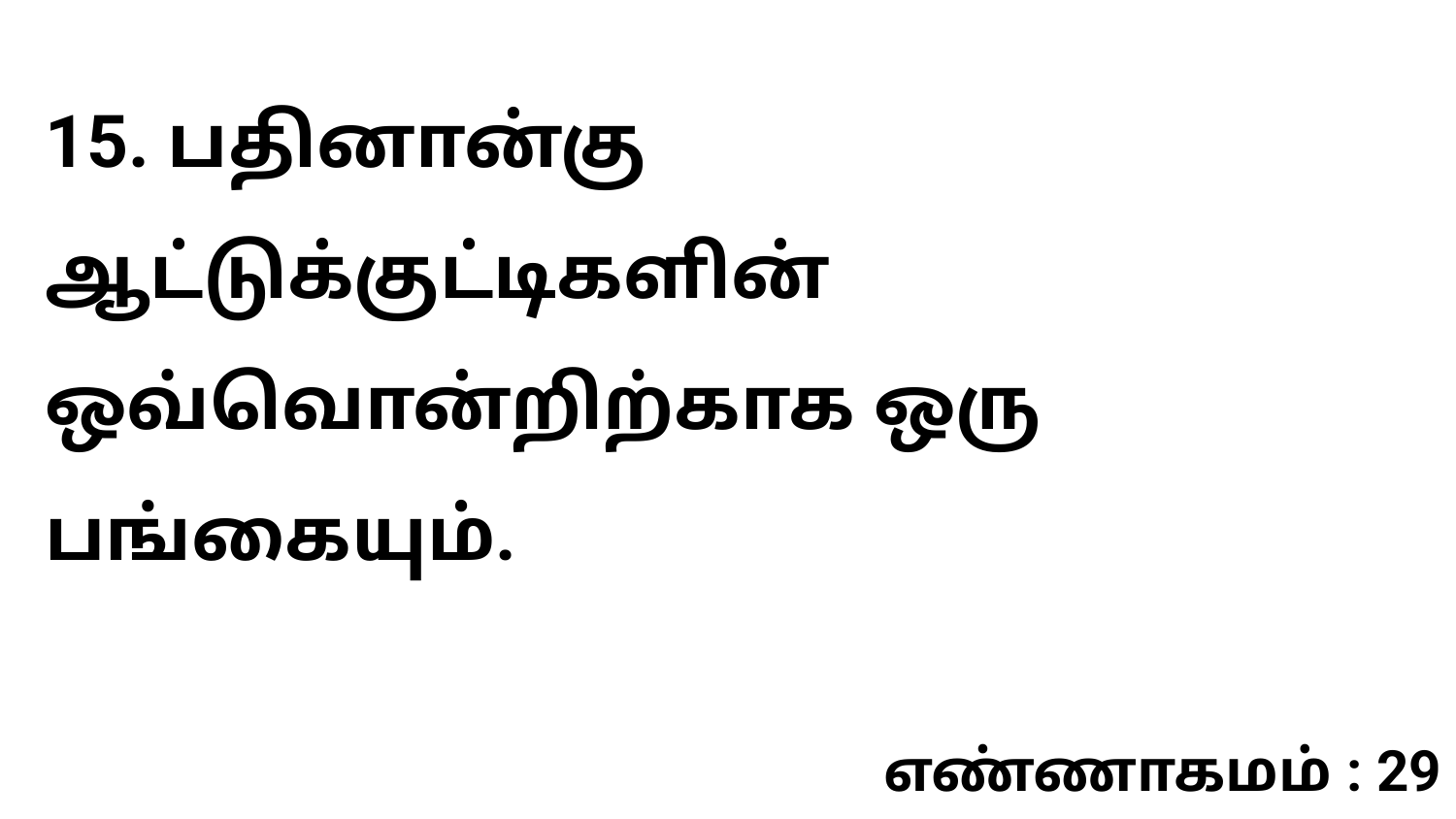

15. பதினான்கு ஆட்டுக்குட்டிகளின் ஒவ்வொன்றிற்காக ஒரு பங்கையும்.
எண்ணாகமம் : 29